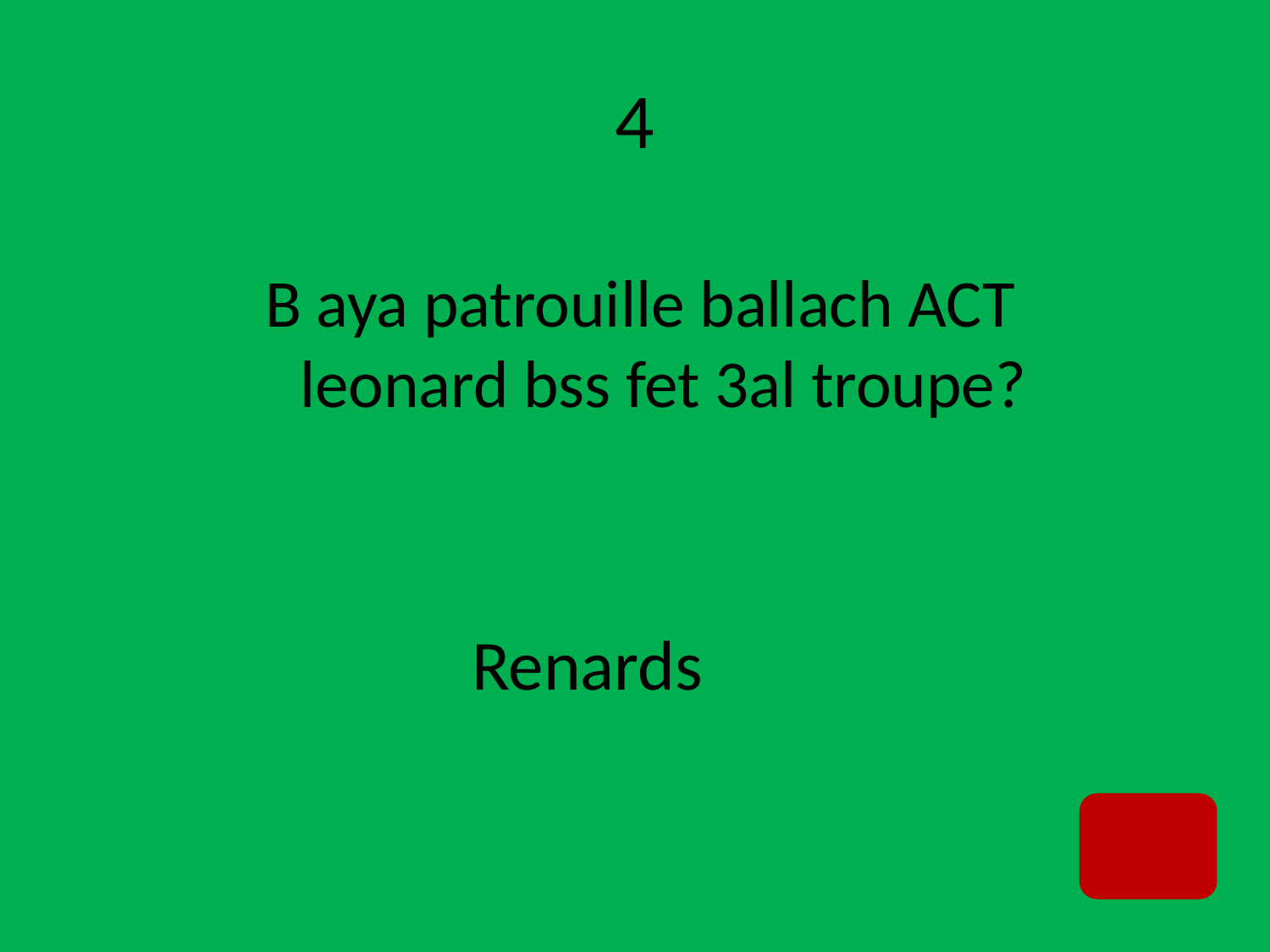

# 4
B aya patrouille ballach ACT leonard bss fet 3al troupe?
Renards